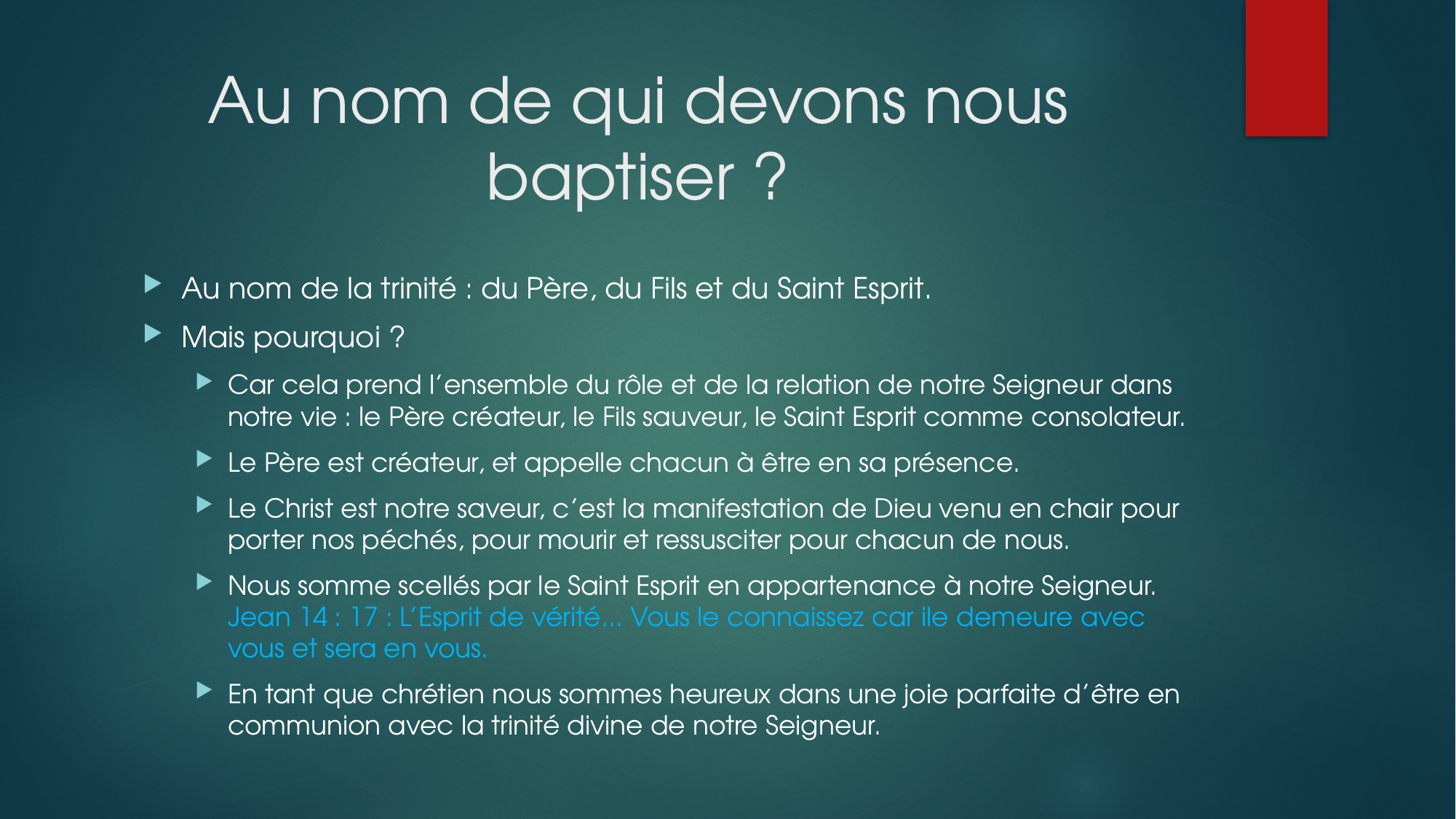

# Au nom de qui devons nous baptiser ?
Au nom de la trinité : du Père, du Fils et du Saint Esprit.
Mais pourquoi ?
Car cela prend l’ensemble du rôle et de la relation de notre Seigneur dans notre vie : le Père créateur, le Fils sauveur, le Saint Esprit comme consolateur.
Le Père est créateur, et appelle chacun à être en sa présence.
Le Christ est notre saveur, c’est la manifestation de Dieu venu en chair pour porter nos péchés, pour mourir et ressusciter pour chacun de nous.
Nous somme scellés par le Saint Esprit en appartenance à notre Seigneur. Jean 14 : 17 : L’Esprit de vérité... Vous le connaissez car ile demeure avec vous et sera en vous.
En tant que chrétien nous sommes heureux dans une joie parfaite d’être en communion avec la trinité divine de notre Seigneur.